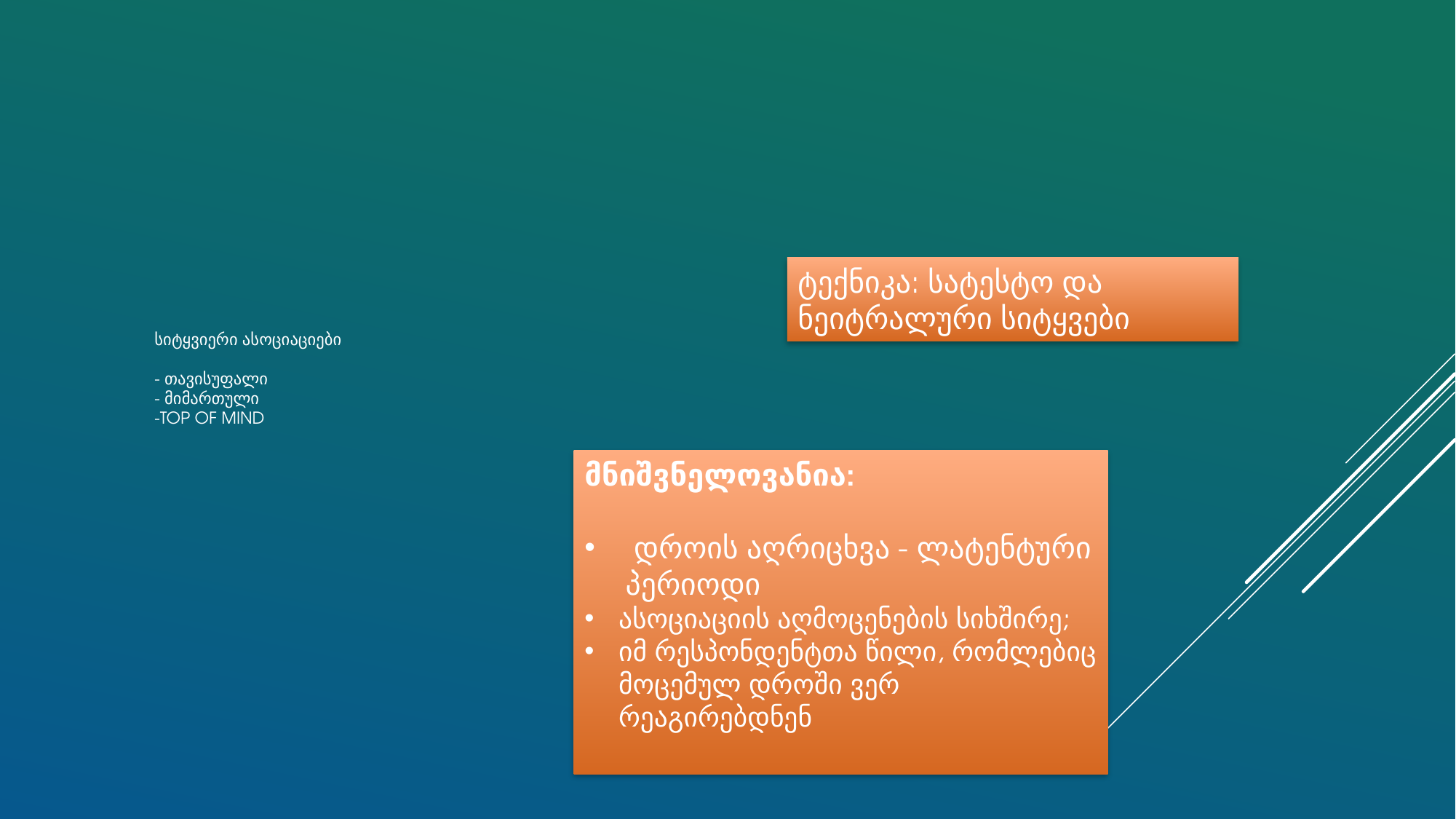

ტექნიკა: სატესტო და ნეიტრალური სიტყვები
# სიტყვიერი ასოციაციები - თავისუფალი - მიმართული -top of mind
მნიშვნელოვანია:

 დროის აღრიცხვა - ლატენტური პერიოდი
ასოციაციის აღმოცენების სიხშირე;
იმ რესპონდენტთა წილი, რომლებიც მოცემულ დროში ვერ რეაგირებდნენ